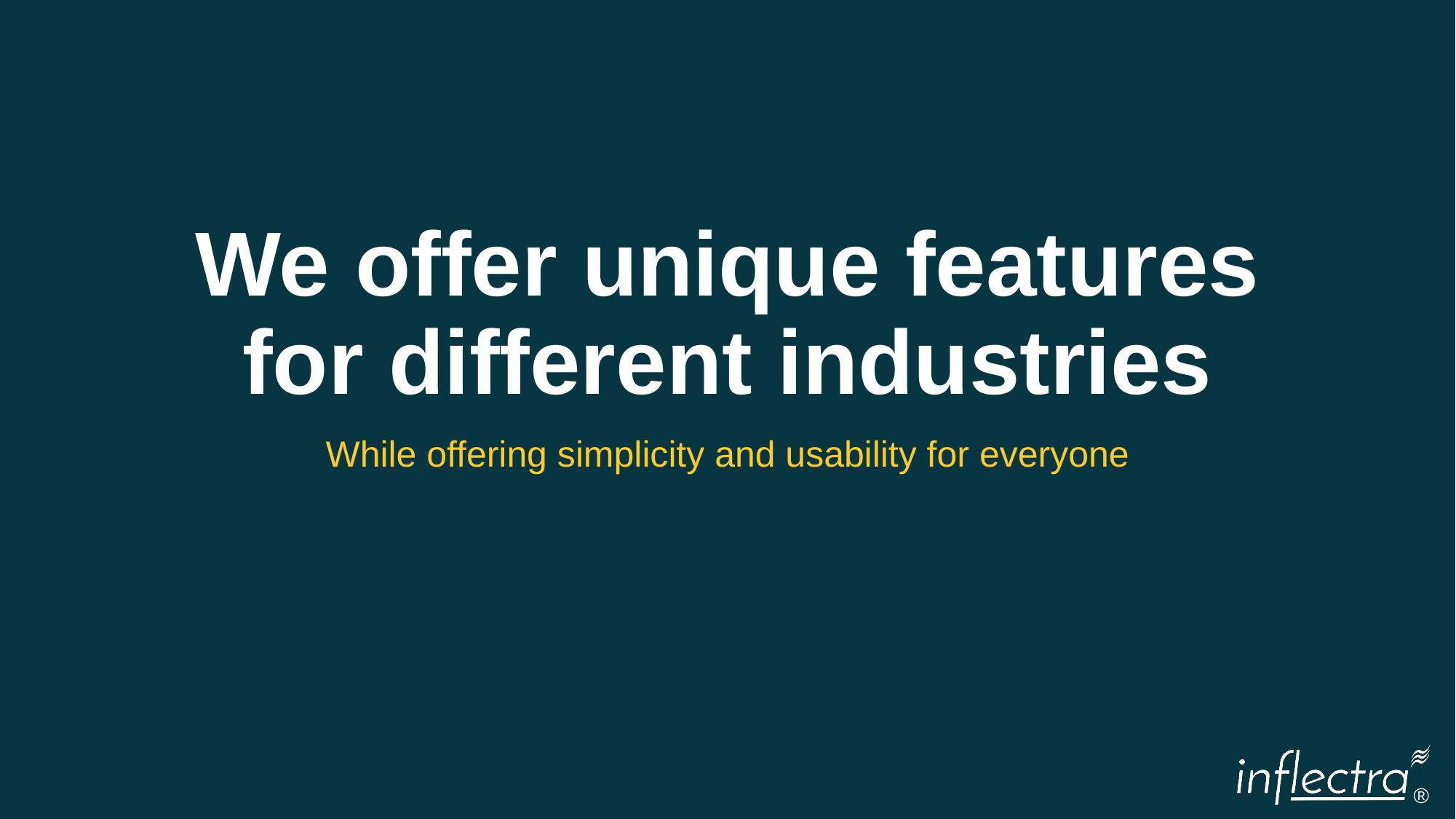

# We offer unique features for different industries
While offering simplicity and usability for everyone